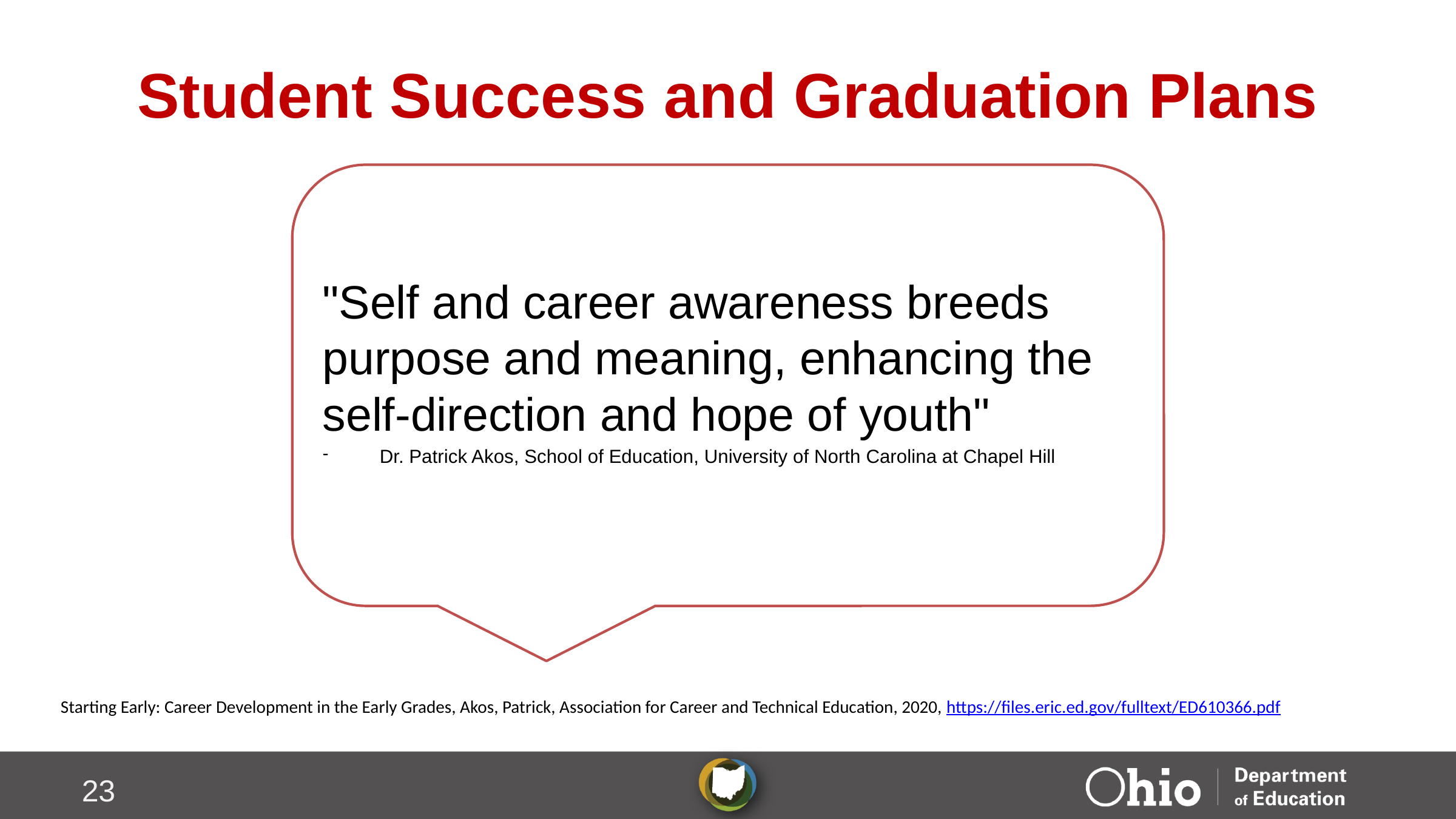

# Student Success and Graduation Plans
"Self and career awareness breeds purpose and meaning, enhancing the self-direction and hope of youth"
Dr. Patrick Akos, School of Education, University of North Carolina at Chapel Hill

Starting Early: Career Development in the Early Grades, Akos, Patrick, Association for Career and Technical Education, 2020, https://files.eric.ed.gov/fulltext/ED610366.pdf

23